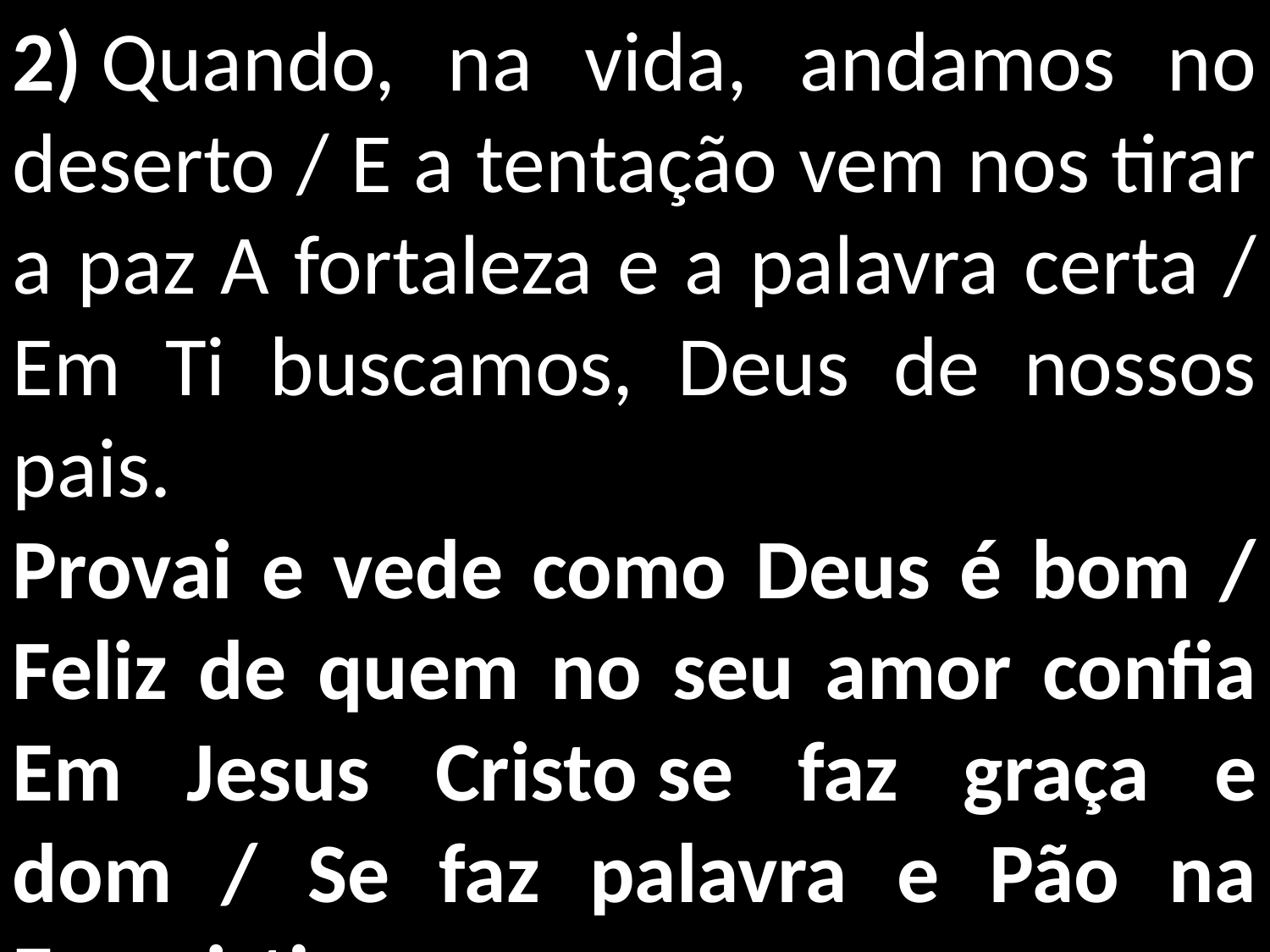

2) Quando, na vida, andamos no deserto / E a tentação vem nos tirar a paz A fortaleza e a palavra certa / Em Ti buscamos, Deus de nossos pais.
Provai e vede como Deus é bom / Feliz de quem no seu amor confia Em Jesus Cristo se faz graça e dom / Se faz palavra e Pão na Eucaristia.